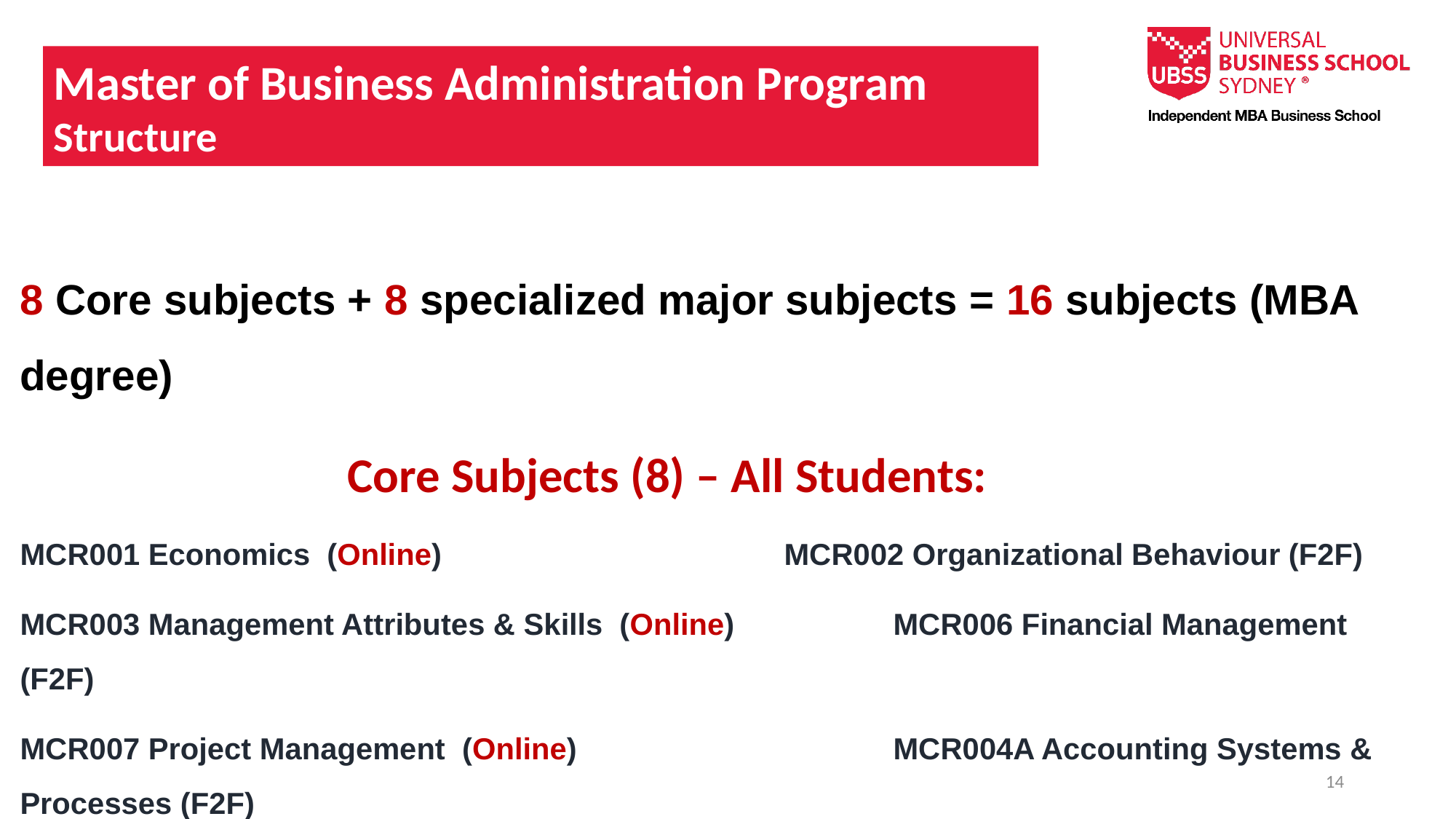

Master of Business Administration Program
Structure
8 Core subjects + 8 specialized major subjects = 16 subjects (MBA degree)
			Core Subjects (8) – All Students:
MCR001 Economics  (Online)			   	MCR002 Organizational Behaviour (F2F)
MCR003 Management Attributes & Skills  (Online)		MCR006 Financial Management (F2F)
MCR007 Project Management  (Online) 			MCR004A Accounting Systems & Processes (F2F)
MCR008 Corporate Strategy  (Online) 			MCR009 Business Law (F2F)

14